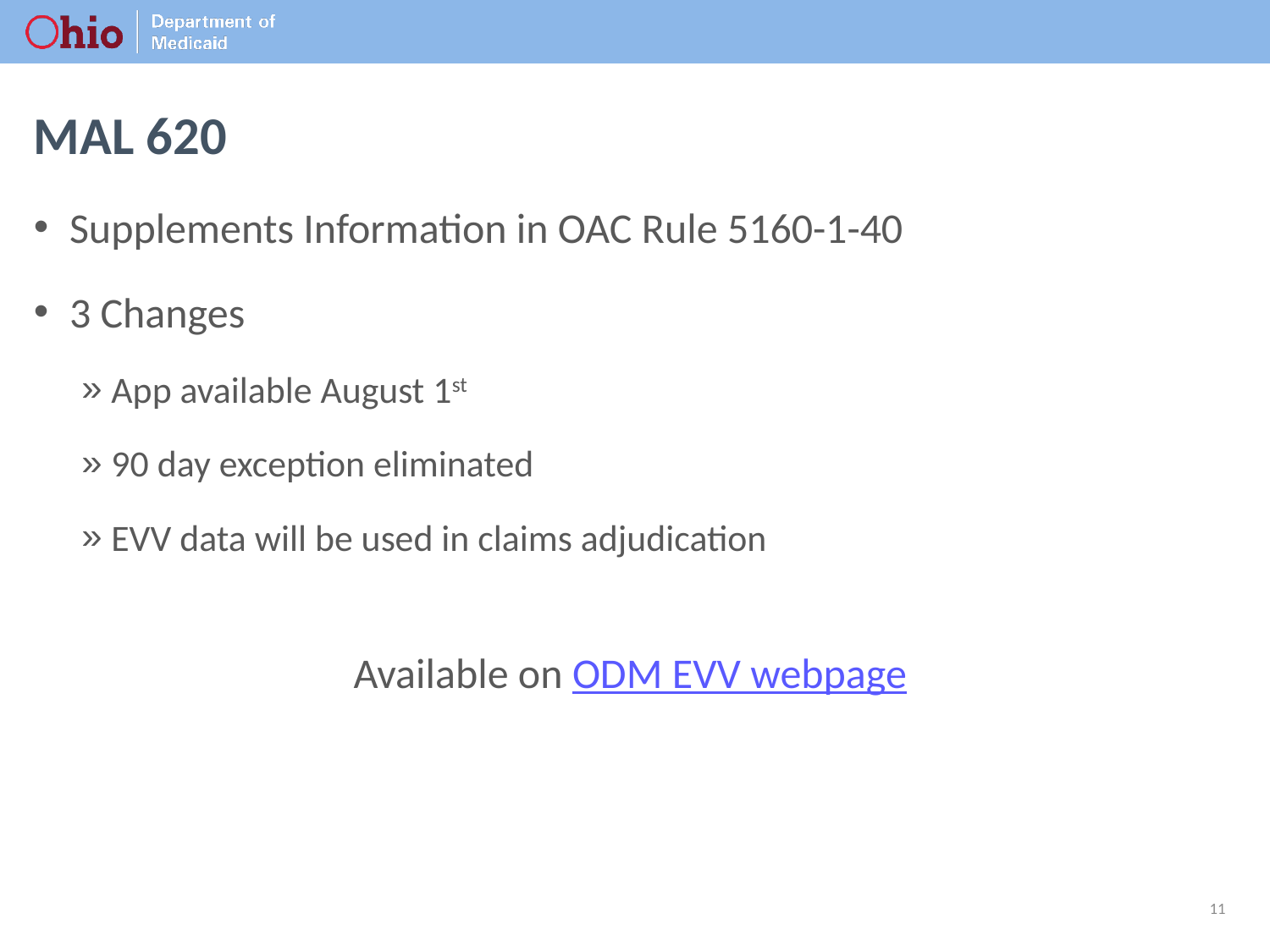

# MAL 620
Supplements Information in OAC Rule 5160-1-40
3 Changes
App available August 1st
90 day exception eliminated
EVV data will be used in claims adjudication

Available on ODM EVV webpage

11